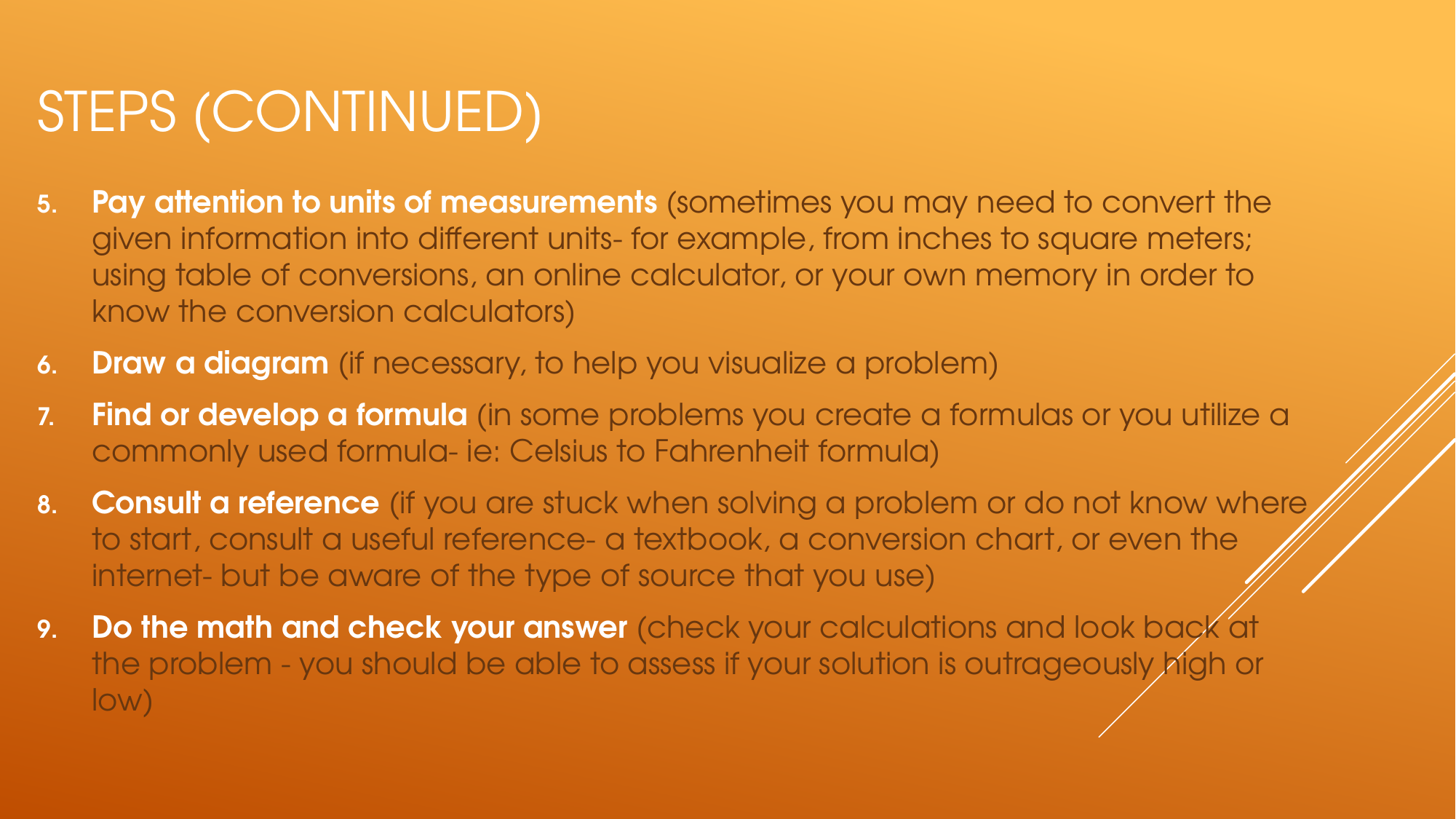

# Steps (continued)
Pay attention to units of measurements (sometimes you may need to convert the given information into different units- for example, from inches to square meters; using table of conversions, an online calculator, or your own memory in order to know the conversion calculators)
Draw a diagram (if necessary, to help you visualize a problem)
Find or develop a formula (in some problems you create a formulas or you utilize a commonly used formula- ie: Celsius to Fahrenheit formula)
Consult a reference (if you are stuck when solving a problem or do not know where to start, consult a useful reference- a textbook, a conversion chart, or even the internet- but be aware of the type of source that you use)
Do the math and check your answer (check your calculations and look back at the problem - you should be able to assess if your solution is outrageously high or low)